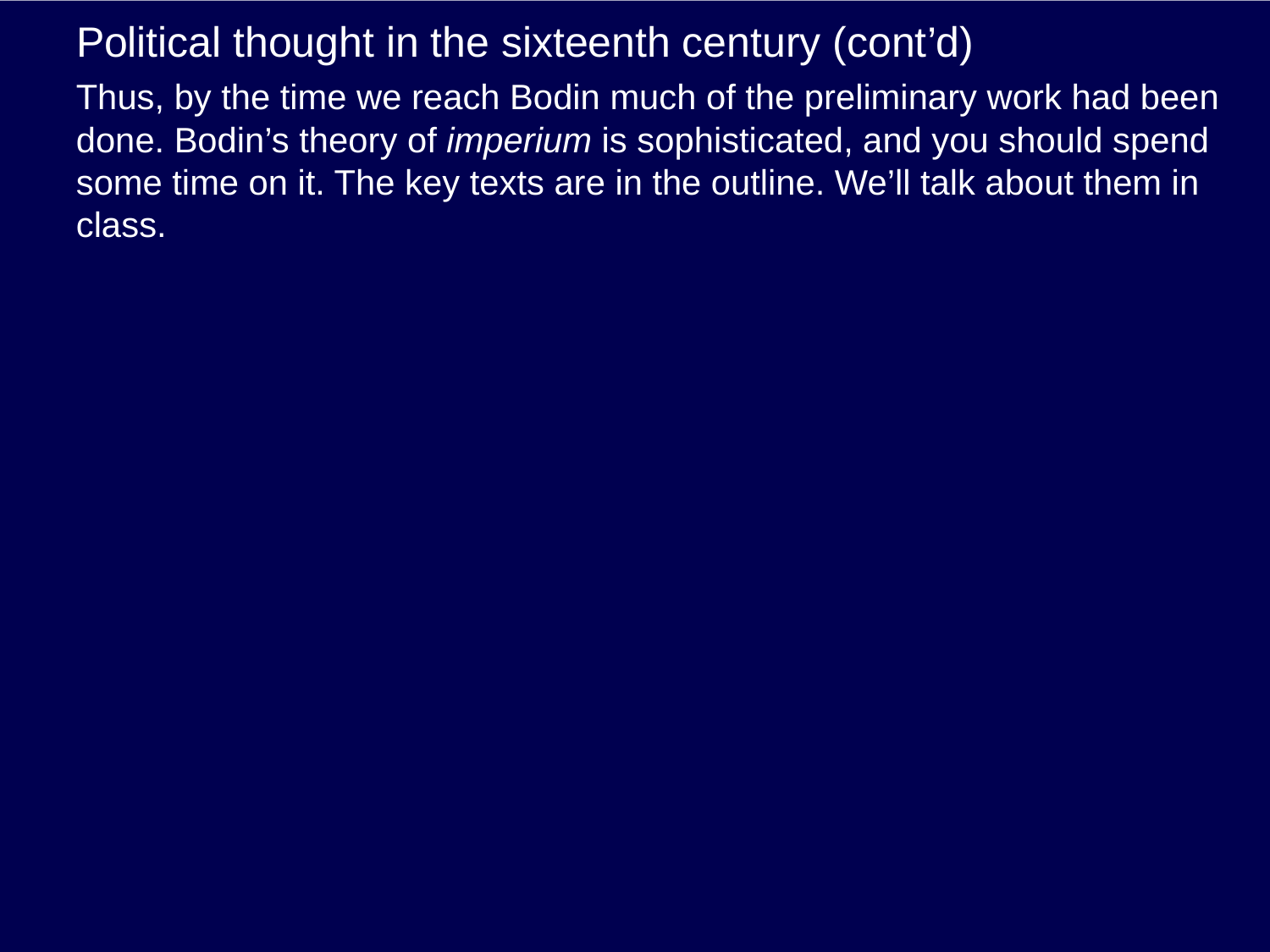

# Political thought in the sixteenth century (cont’d)

Thus, by the time we reach Bodin much of the preliminary work had been done. Bodin’s theory of imperium is sophisticated, and you should spend some time on it. The key texts are in the outline. We’ll talk about them in class.